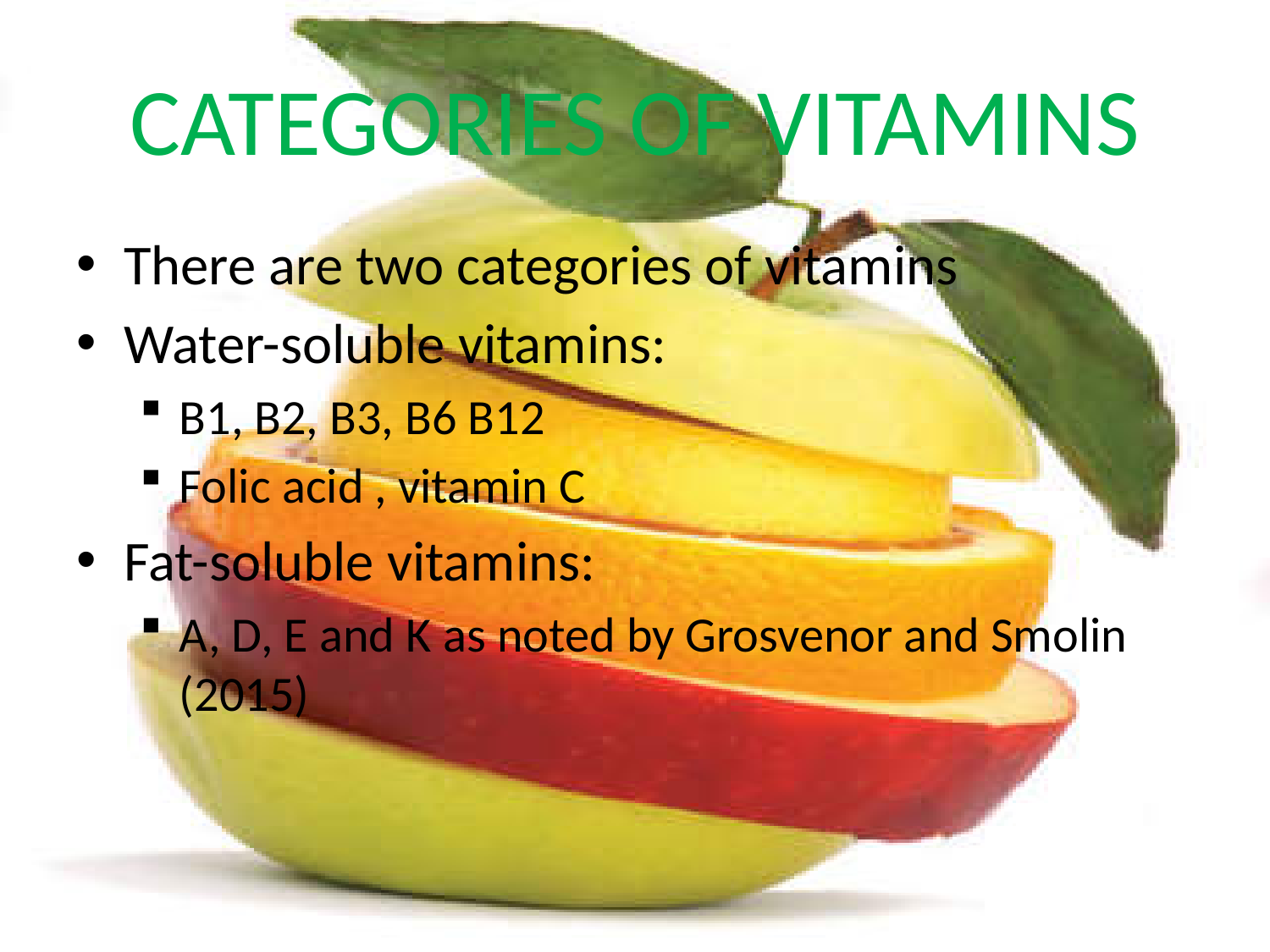

# CATEGORIES OF VITAMINS
There are two categories of vitamins
Water-soluble vitamins:
B1, B2, B3, B6 B12
Folic acid , vitamin C
Fat-soluble vitamins:
A, D, E and K as noted by Grosvenor and Smolin (2015)